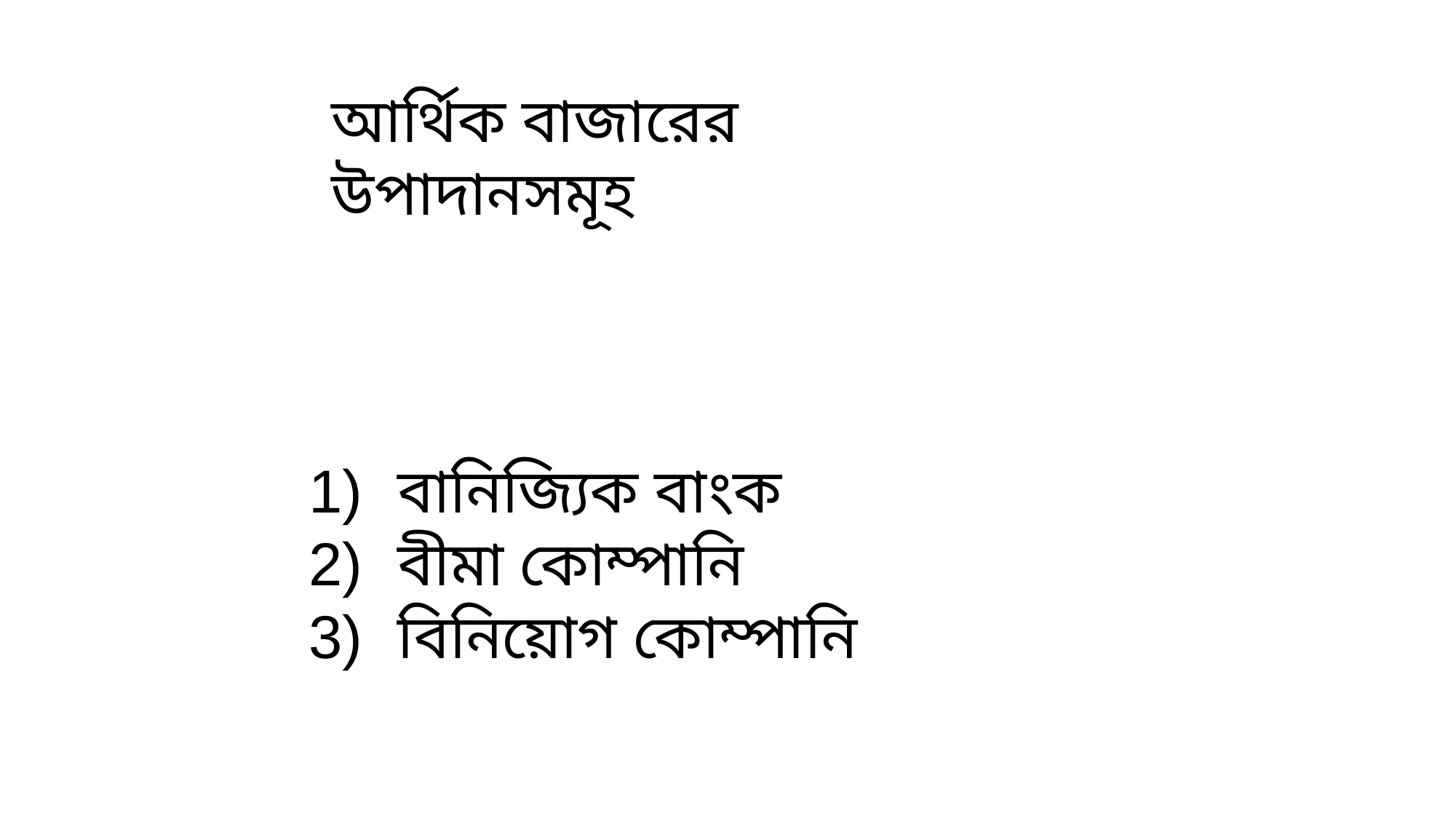

আর্থিক বাজারের উপাদানসমূহ
বানিজ্যিক বাংক
বীমা কোম্পানি
বিনিয়োগ কোম্পানি